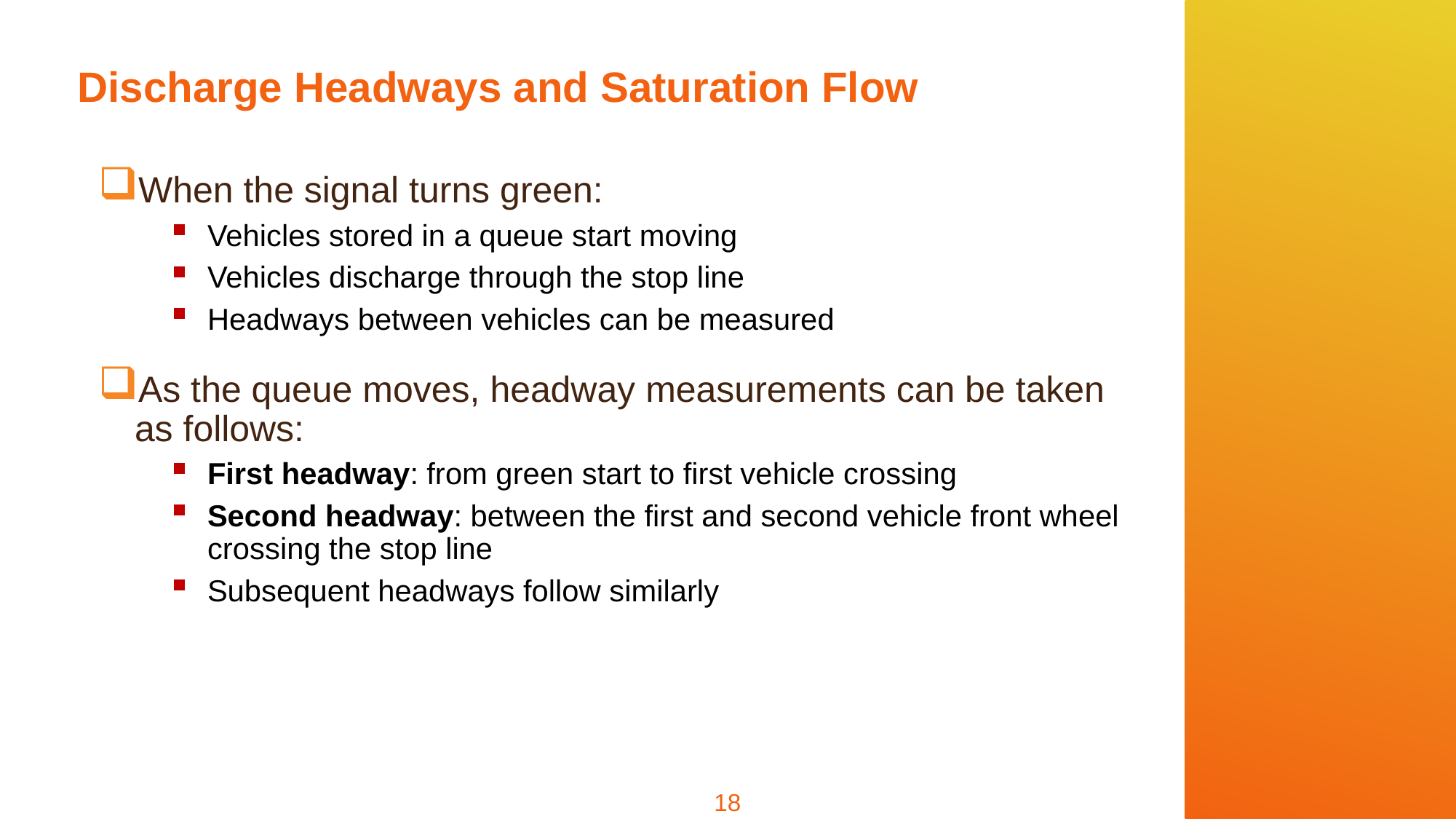

# Discharge Headways and Saturation Flow
When the signal turns green:
Vehicles stored in a queue start moving
Vehicles discharge through the stop line
Headways between vehicles can be measured
As the queue moves, headway measurements can be taken as follows:
First headway: from green start to first vehicle crossing
Second headway: between the first and second vehicle front wheel crossing the stop line
Subsequent headways follow similarly